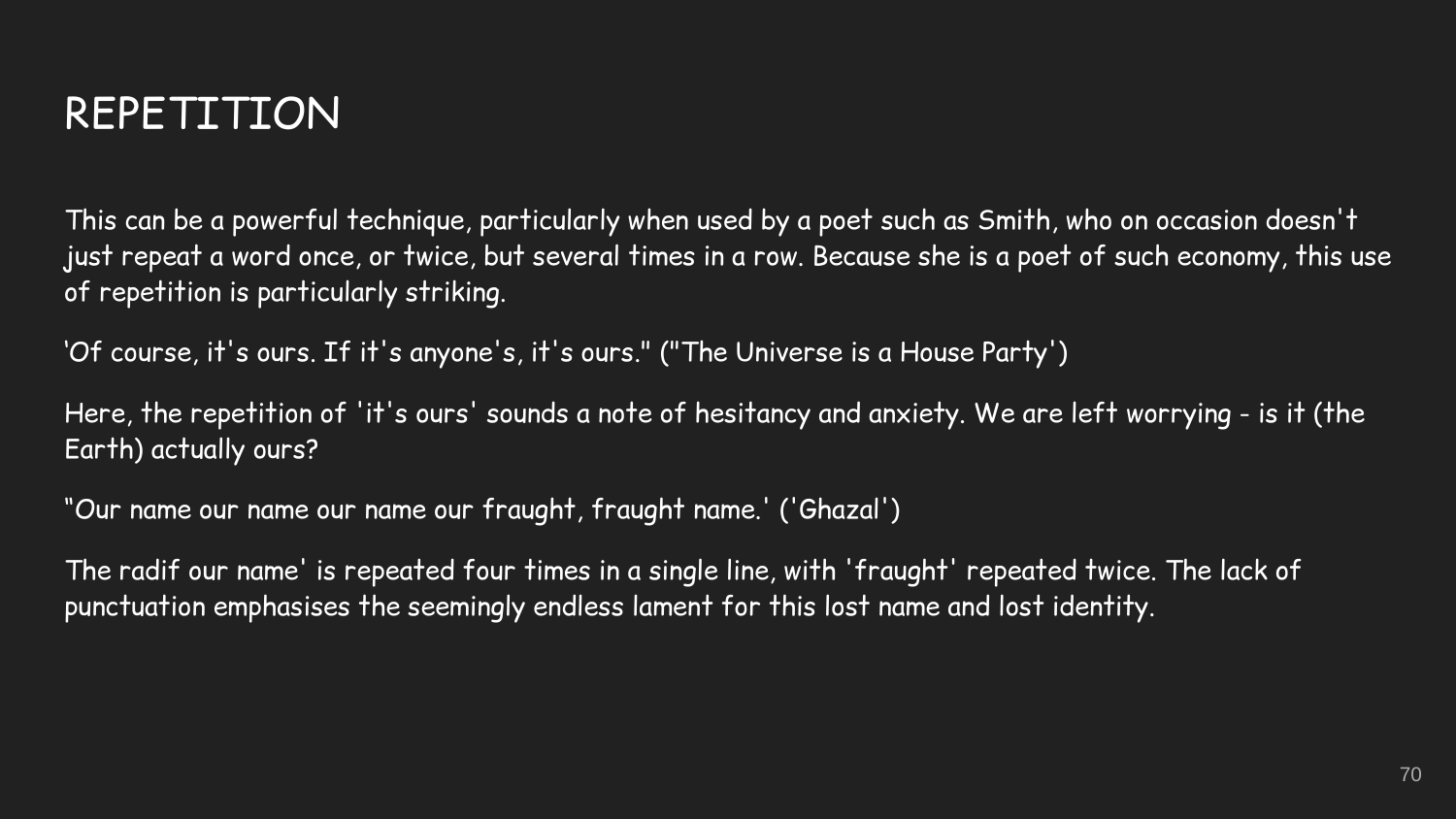

# REPETITION
This can be a powerful technique, particularly when used by a poet such as Smith, who on occasion doesn't just repeat a word once, or twice, but several times in a row. Because she is a poet of such economy, this use of repetition is particularly striking.
‘Of course, it's ours. If it's anyone's, it's ours." ("The Universe is a House Party')
Here, the repetition of 'it's ours' sounds a note of hesitancy and anxiety. We are left worrying - is it (the Earth) actually ours?
“Our name our name our name our fraught, fraught name.' ('Ghazal')
The radif our name' is repeated four times in a single line, with 'fraught' repeated twice. The lack of punctuation emphasises the seemingly endless lament for this lost name and lost identity.

70